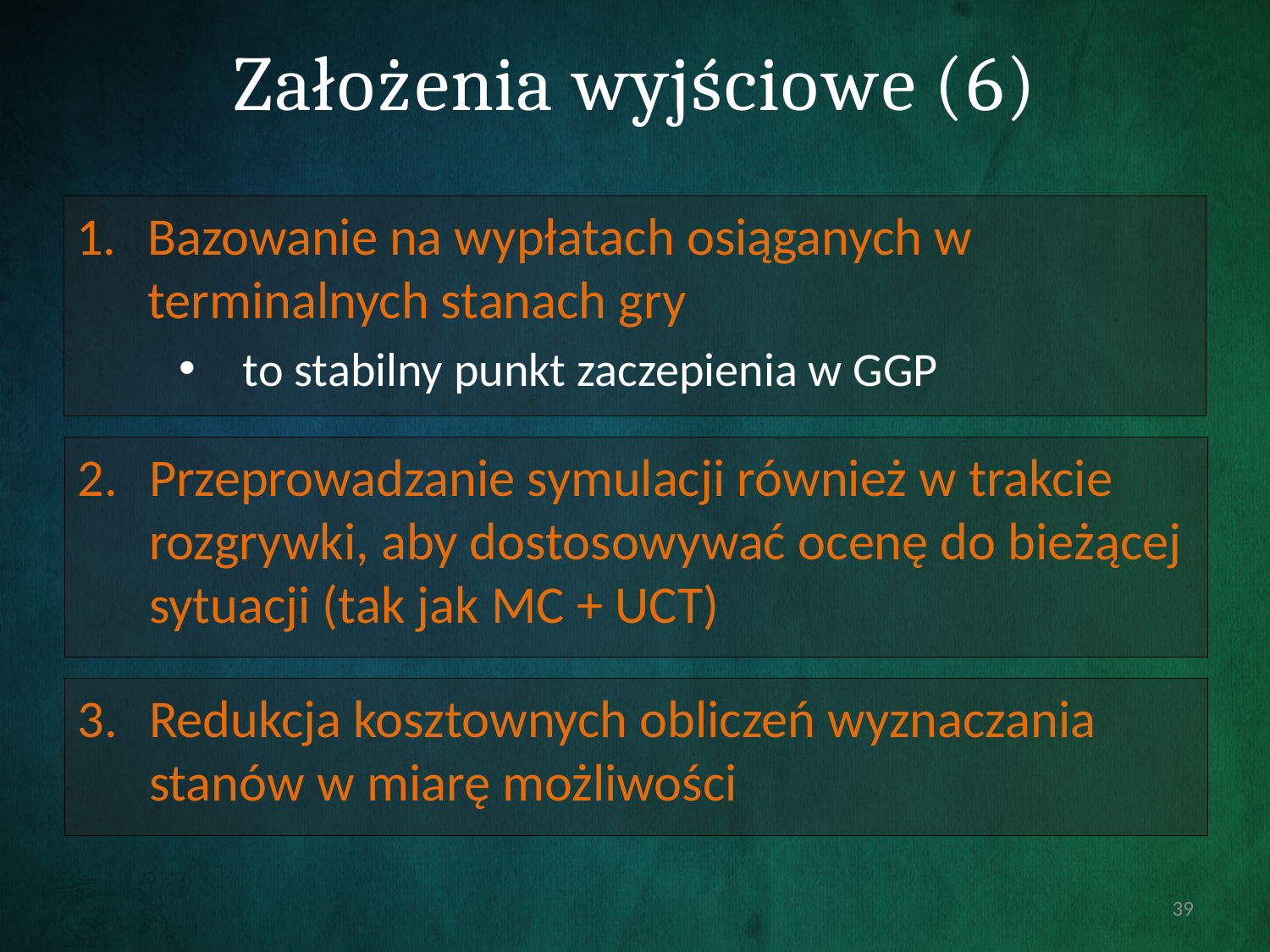

# Założenia wyjściowe (6)
Bazowanie na wypłatach osiąganych w terminalnych stanach gry
to stabilny punkt zaczepienia w GGP
Przeprowadzanie symulacji również w trakcie rozgrywki, aby dostosowywać ocenę do bieżącej sytuacji (tak jak MC + UCT)
Redukcja kosztownych obliczeń wyznaczania stanów w miarę możliwości
39